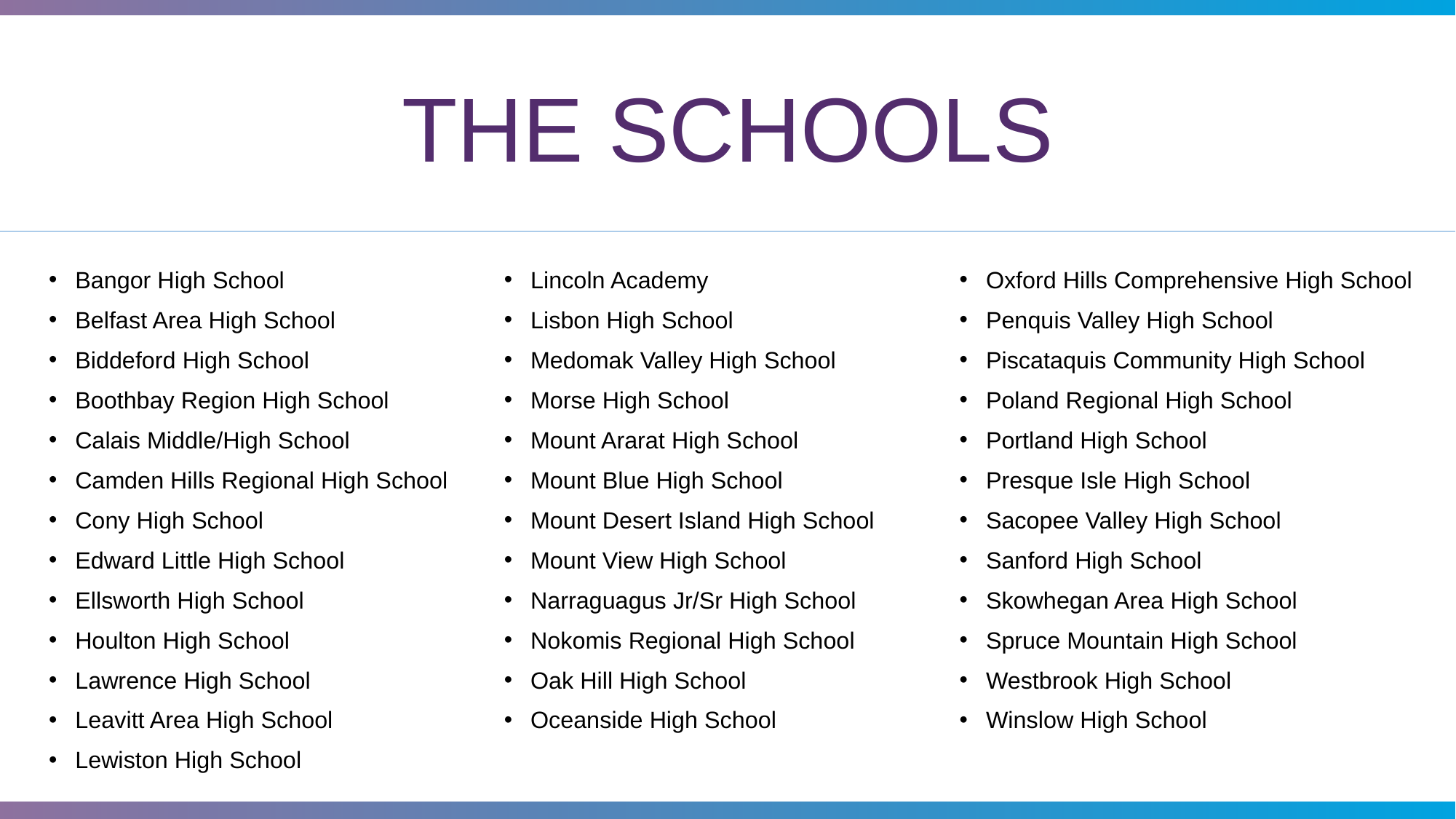

# THE SCHOOLS
Bangor High School
Belfast Area High School
Biddeford High School
Boothbay Region High School
Calais Middle/High School
Camden Hills Regional High School
Cony High School
Edward Little High School
Ellsworth High School
Houlton High School
Lawrence High School
Leavitt Area High School
Lewiston High School
Lincoln Academy
Lisbon High School
Medomak Valley High School
Morse High School
Mount Ararat High School
Mount Blue High School
Mount Desert Island High School
Mount View High School
Narraguagus Jr/Sr High School
Nokomis Regional High School
Oak Hill High School
Oceanside High School

Oxford Hills Comprehensive High School
Penquis Valley High School
Piscataquis Community High School
Poland Regional High School
Portland High School
Presque Isle High School
Sacopee Valley High School
Sanford High School
Skowhegan Area High School
Spruce Mountain High School
Westbrook High School
Winslow High School